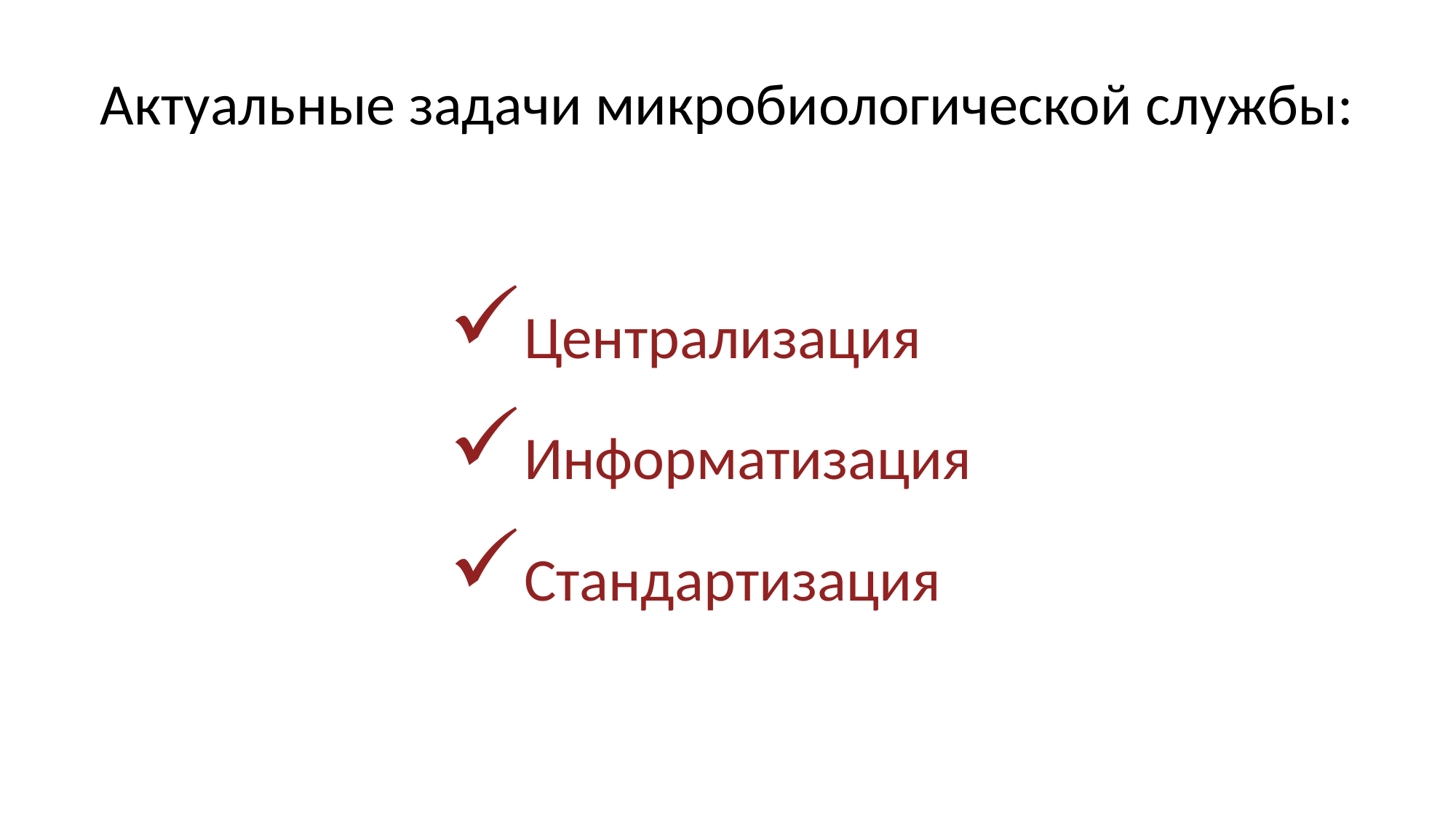

# Актуальные задачи микробиологической службы:
Централизация
Информатизация
Стандартизация